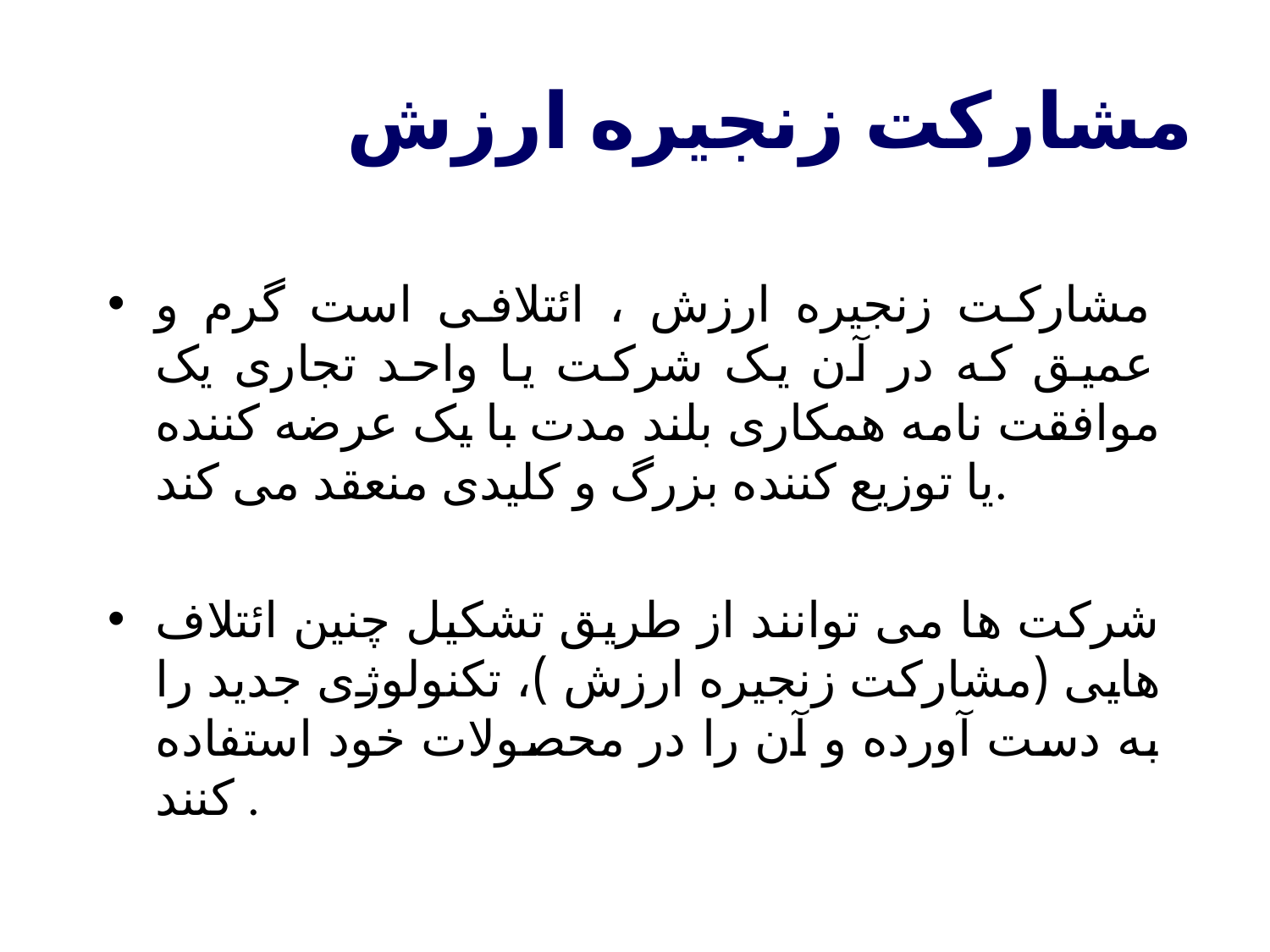

مشارکت زنجیره ارزش
مشارکت زنجیره ارزش ، ائتلافی است گرم و عمیق که در آن یک شرکت یا واحد تجاری یک موافقت نامه همکاری بلند مدت با یک عرضه کننده یا توزیع کننده بزرگ و کلیدی منعقد می کند.

شرکت ها می توانند از طریق تشکیل چنین ائتلاف هایی (مشارکت زنجیره ارزش )، تکنولوژی جدید را به دست آورده و آن را در محصولات خود استفاده کنند .